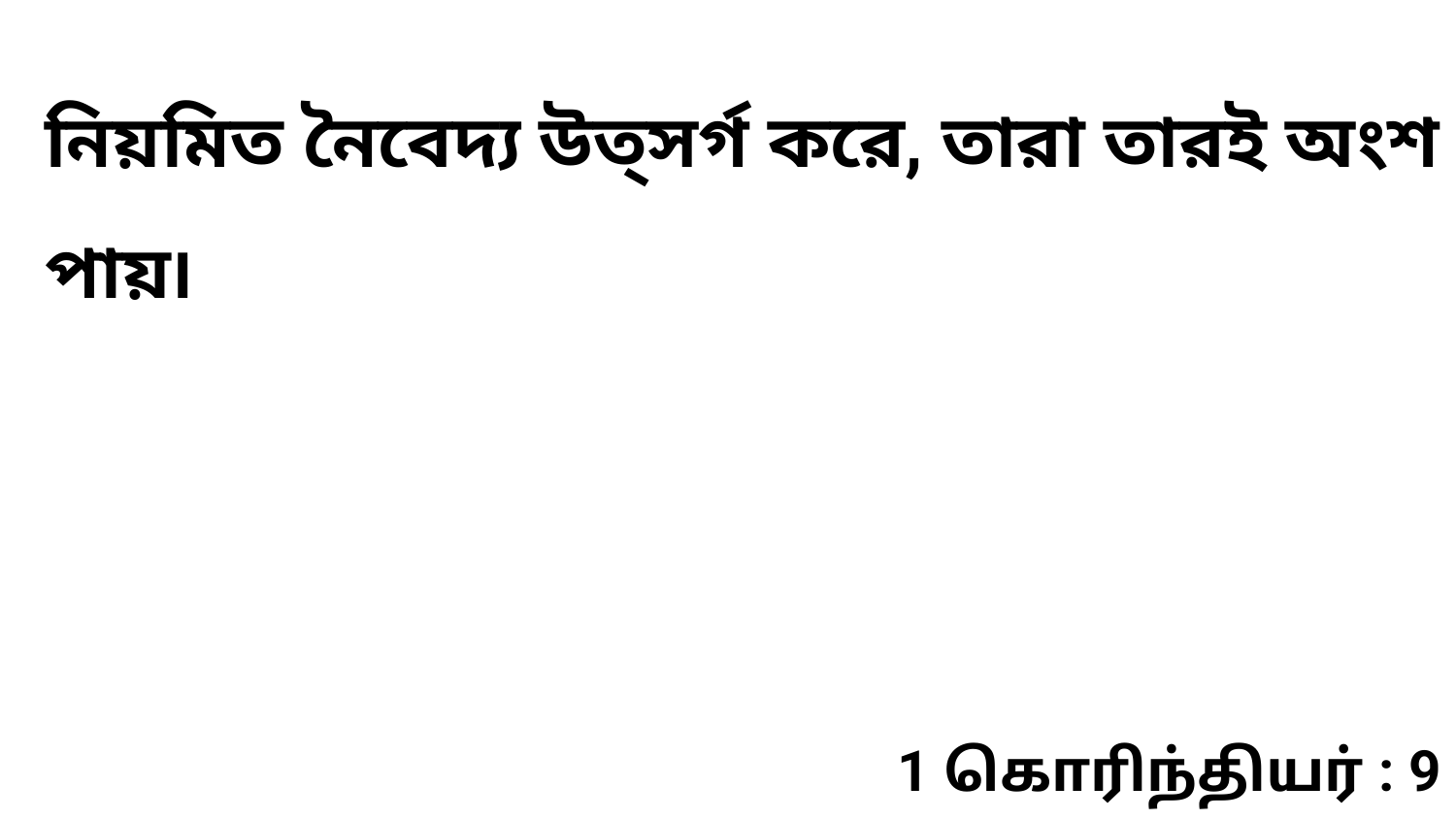

নিয়মিত নৈবেদ্য উত্‌সর্গ করে, তারা তারই অংশ পায়৷
1 கொரிந்தியர் : 9